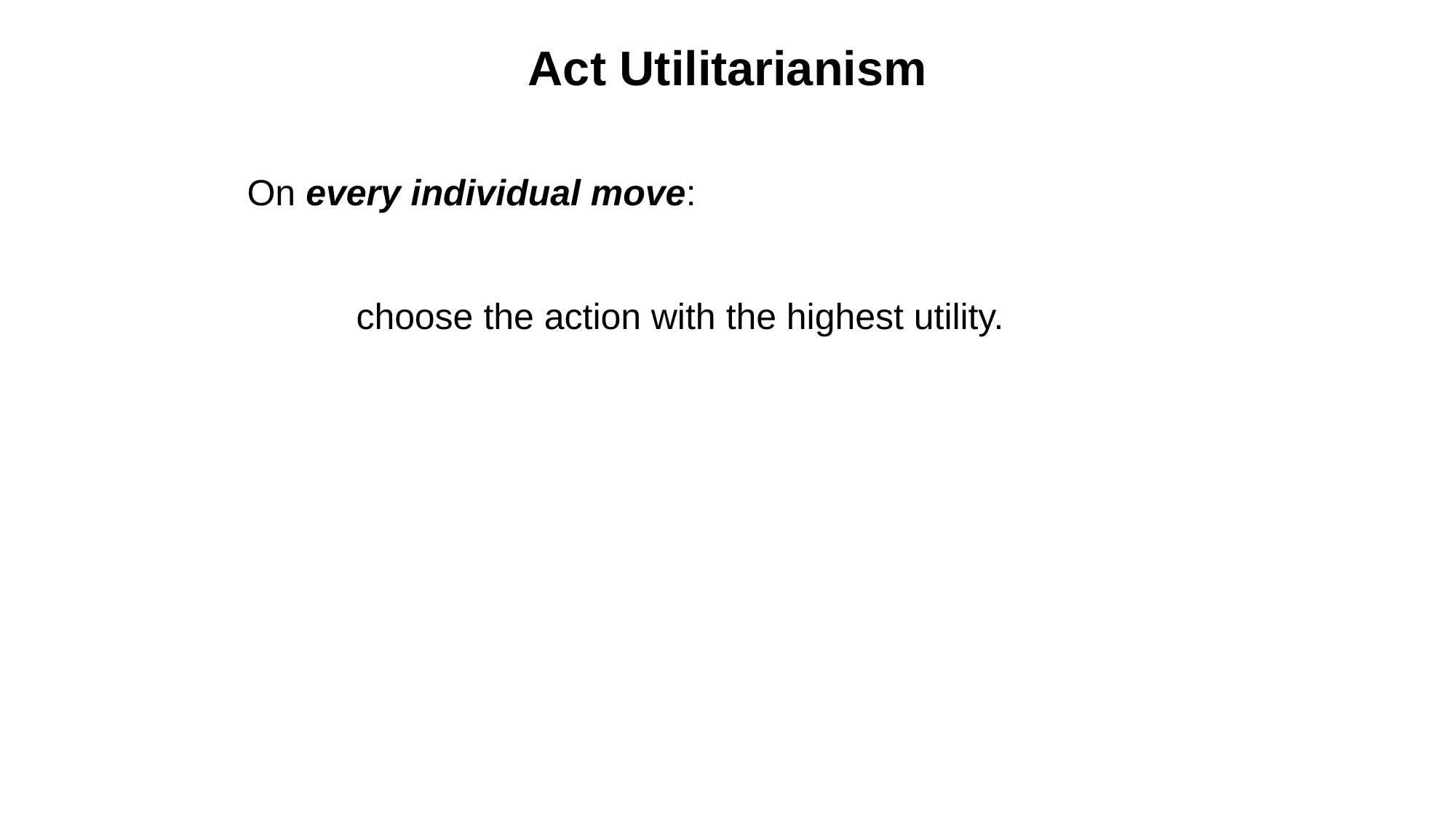

# Act Utilitarianism
On every individual move:

	choose the action with the highest utility.